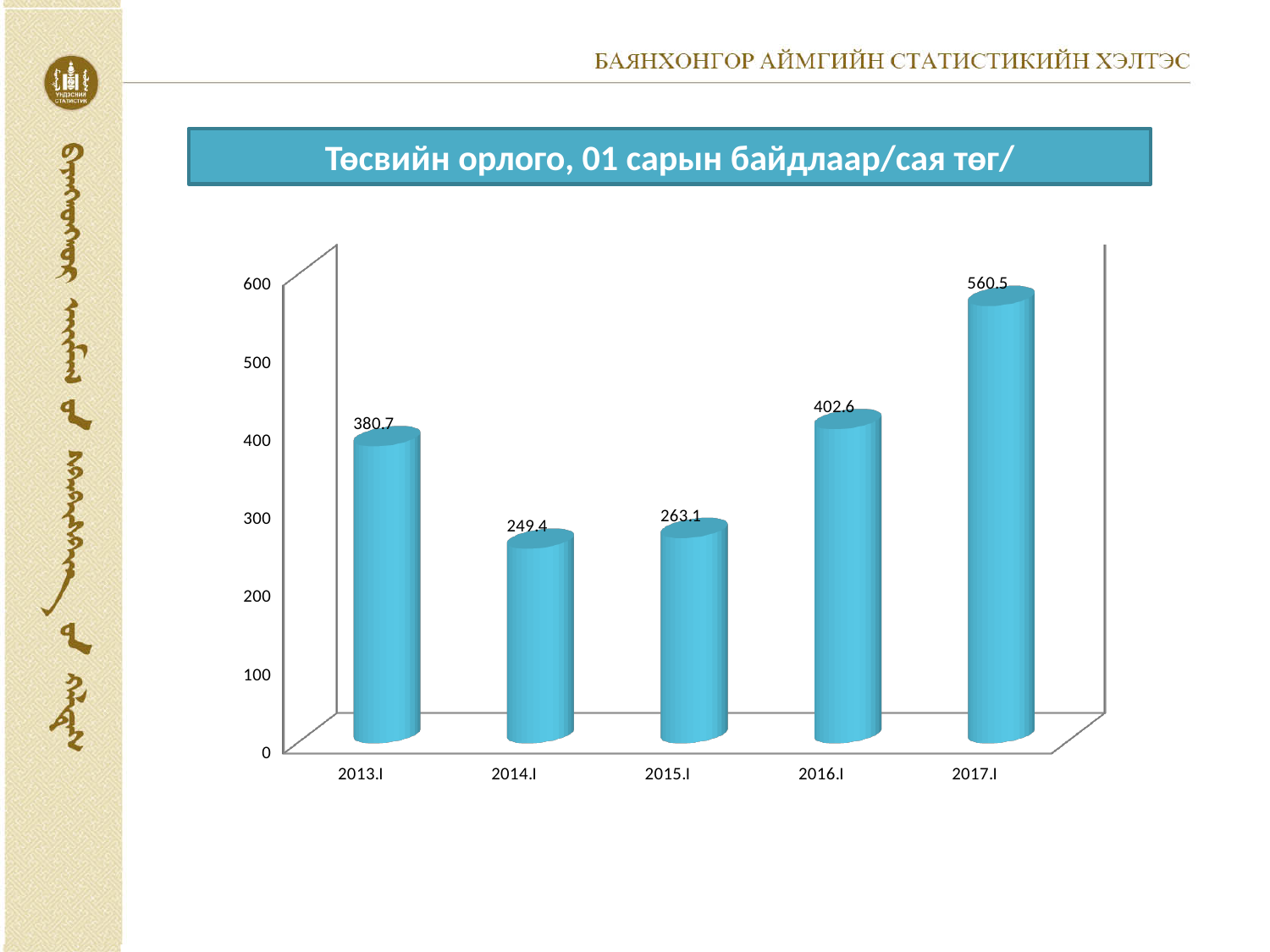

Төсвийн орлого, 01 сарын байдлаар/сая төг/

[unsupported chart]